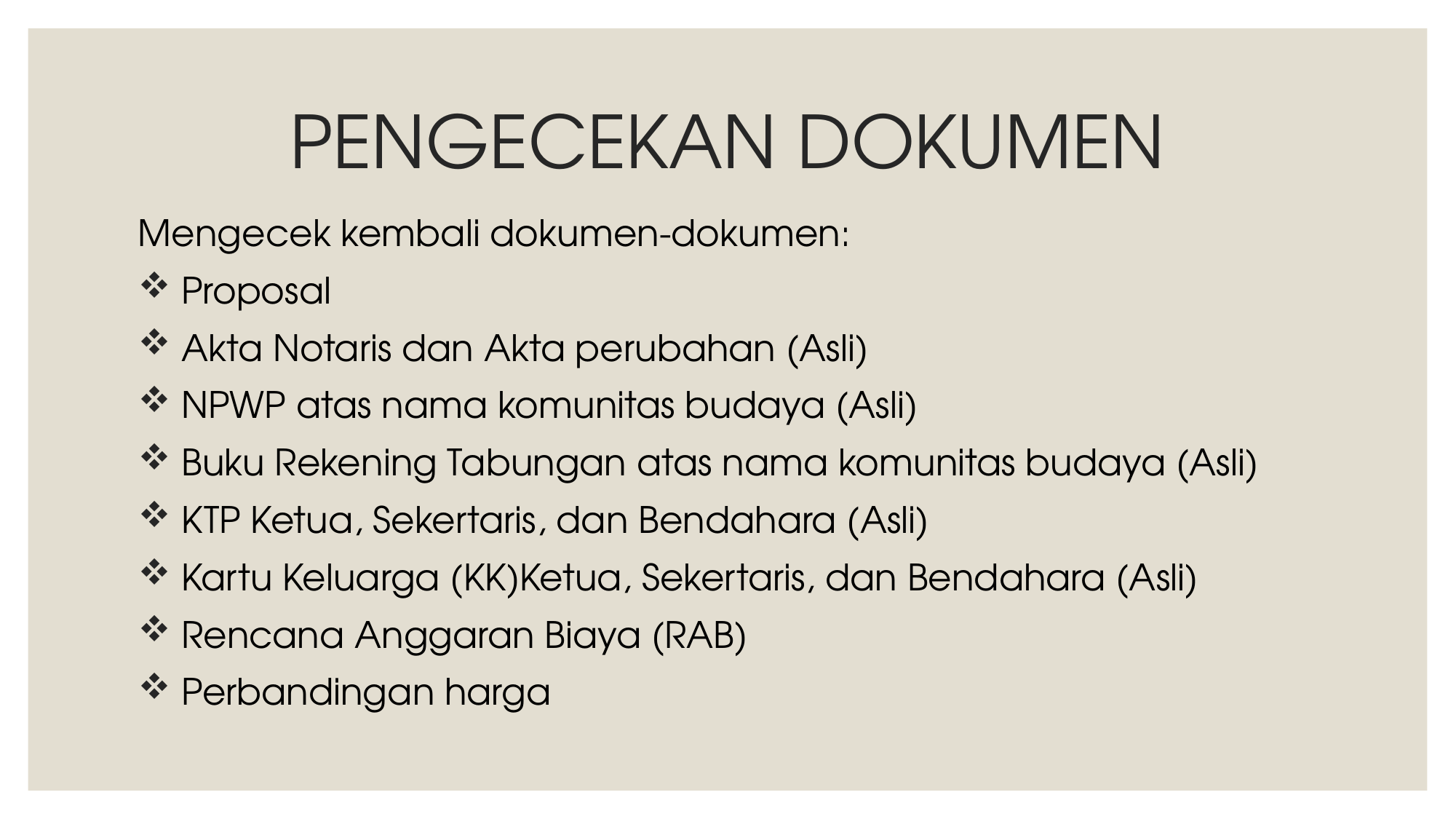

# PENGECEKAN DOKUMEN
Mengecek kembali dokumen-dokumen:
 Proposal
 Akta Notaris dan Akta perubahan (Asli)
 NPWP atas nama komunitas budaya (Asli)
 Buku Rekening Tabungan atas nama komunitas budaya (Asli)
 KTP Ketua, Sekertaris, dan Bendahara (Asli)
 Kartu Keluarga (KK)Ketua, Sekertaris, dan Bendahara (Asli)
 Rencana Anggaran Biaya (RAB)
 Perbandingan harga